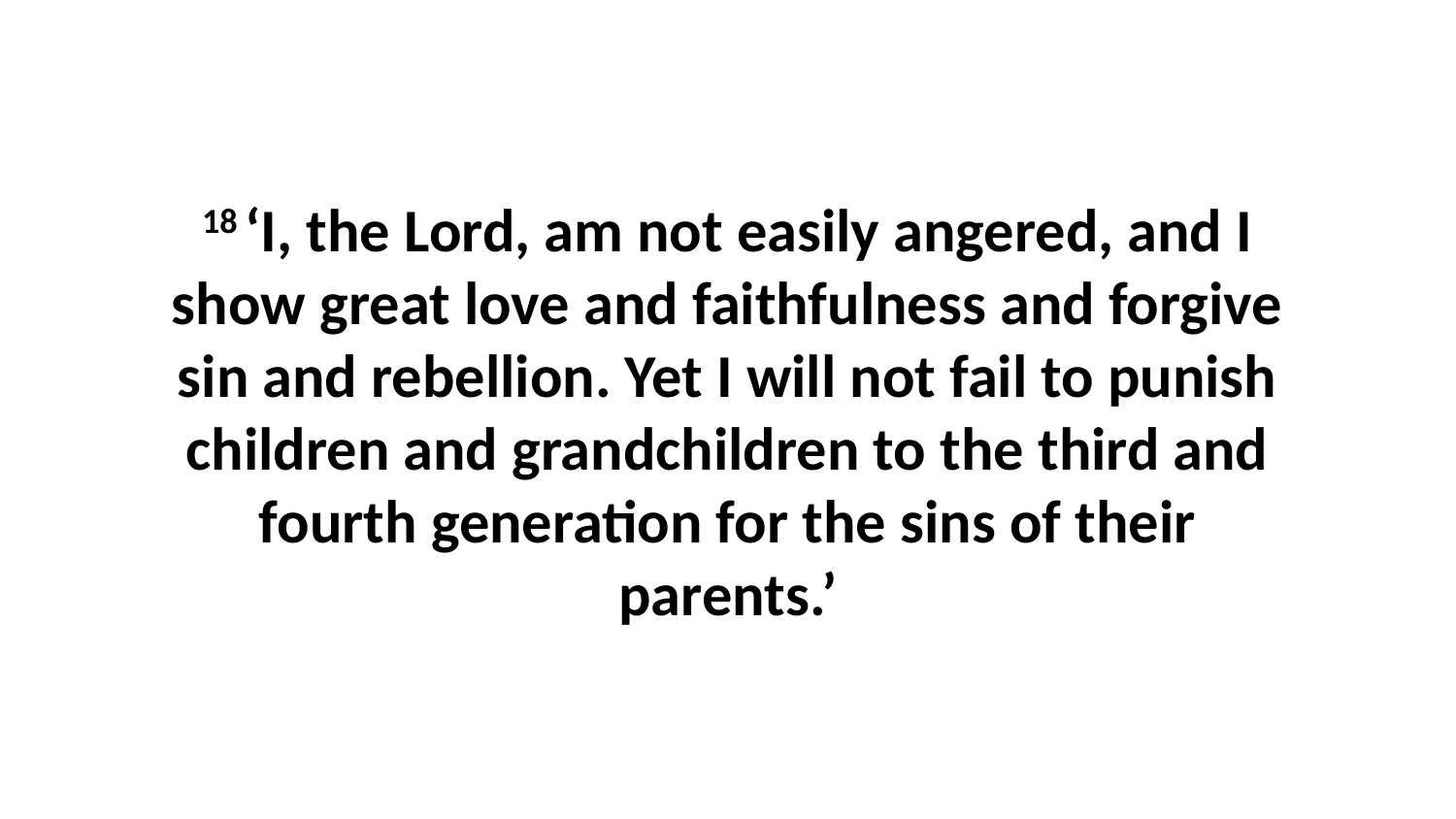

18 ‘I, the Lord, am not easily angered, and I show great love and faithfulness and forgive sin and rebellion. Yet I will not fail to punish children and grandchildren to the third and fourth generation for the sins of their parents.’